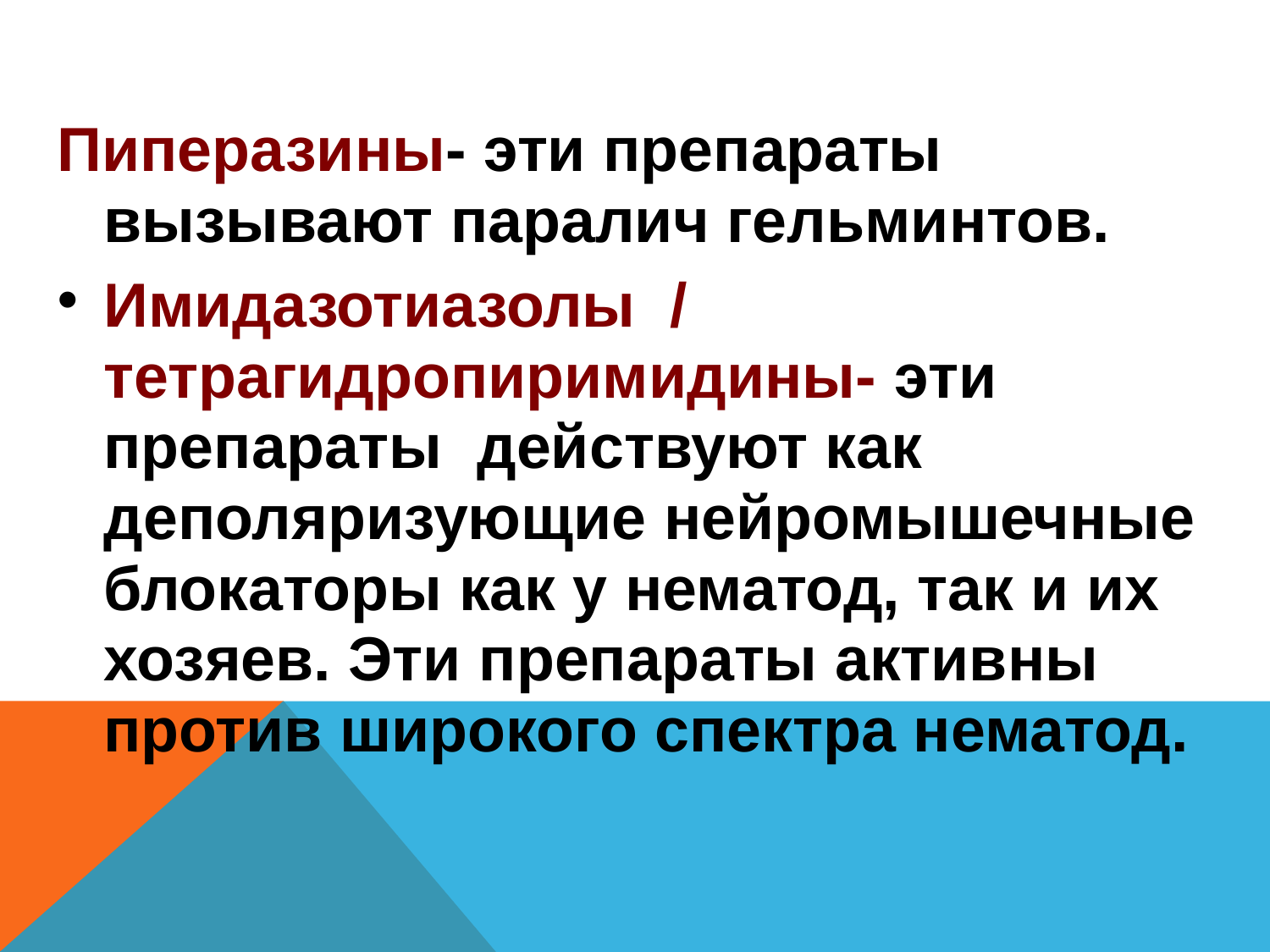

#
Пиперазины- эти препараты вызывают паралич гельминтов.
Имидазотиазолы  / тетрагидропиримидины- эти препараты  действуют как деполяризующие нейромышечные блокаторы как у нематод, так и их хозяев. Эти препараты активны против широкого спектра нематод.